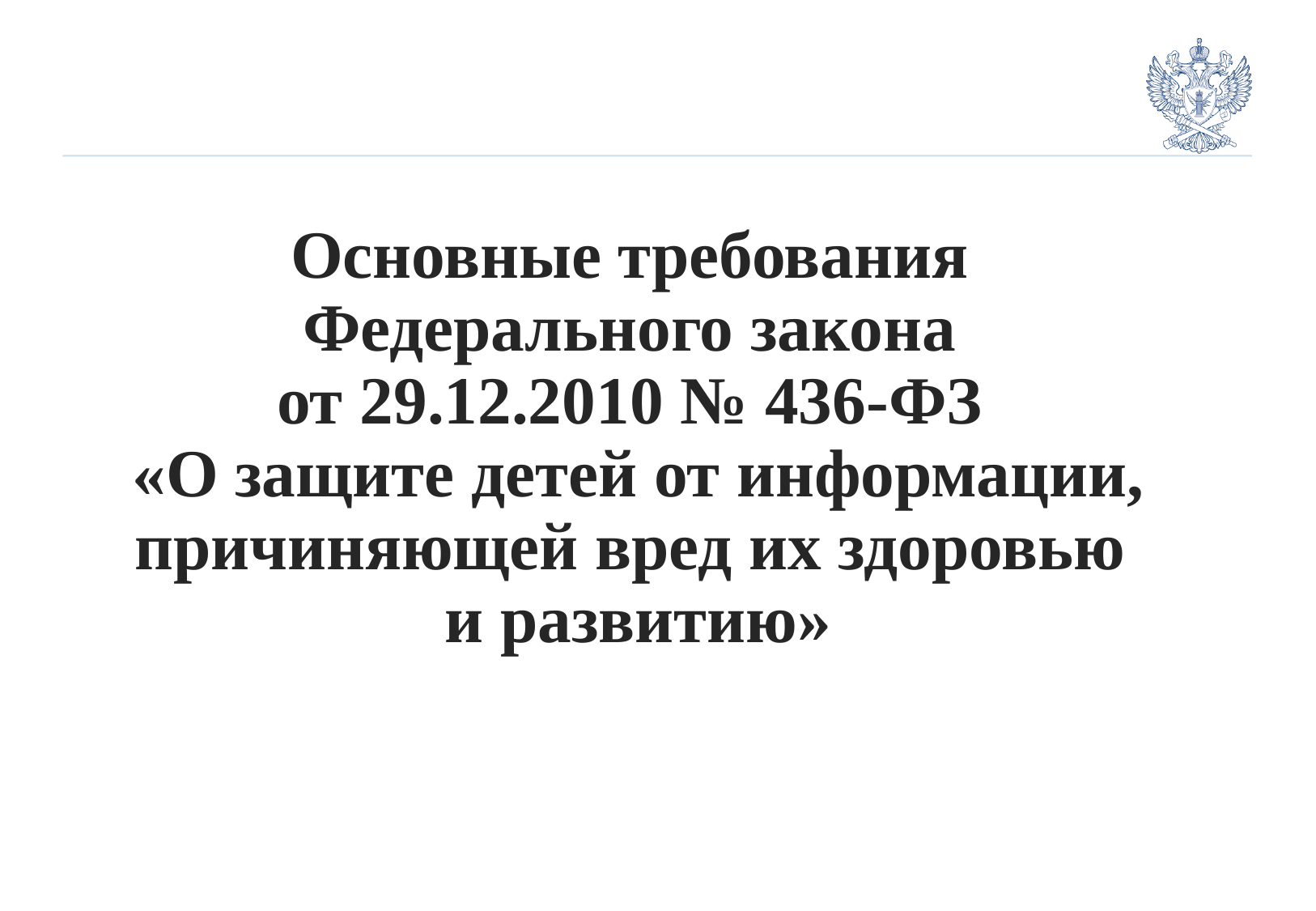

Основные требования
Федерального закона
от 29.12.2010 № 436-ФЗ
«О защите детей от информации, причиняющей вред их здоровью
и развитию»